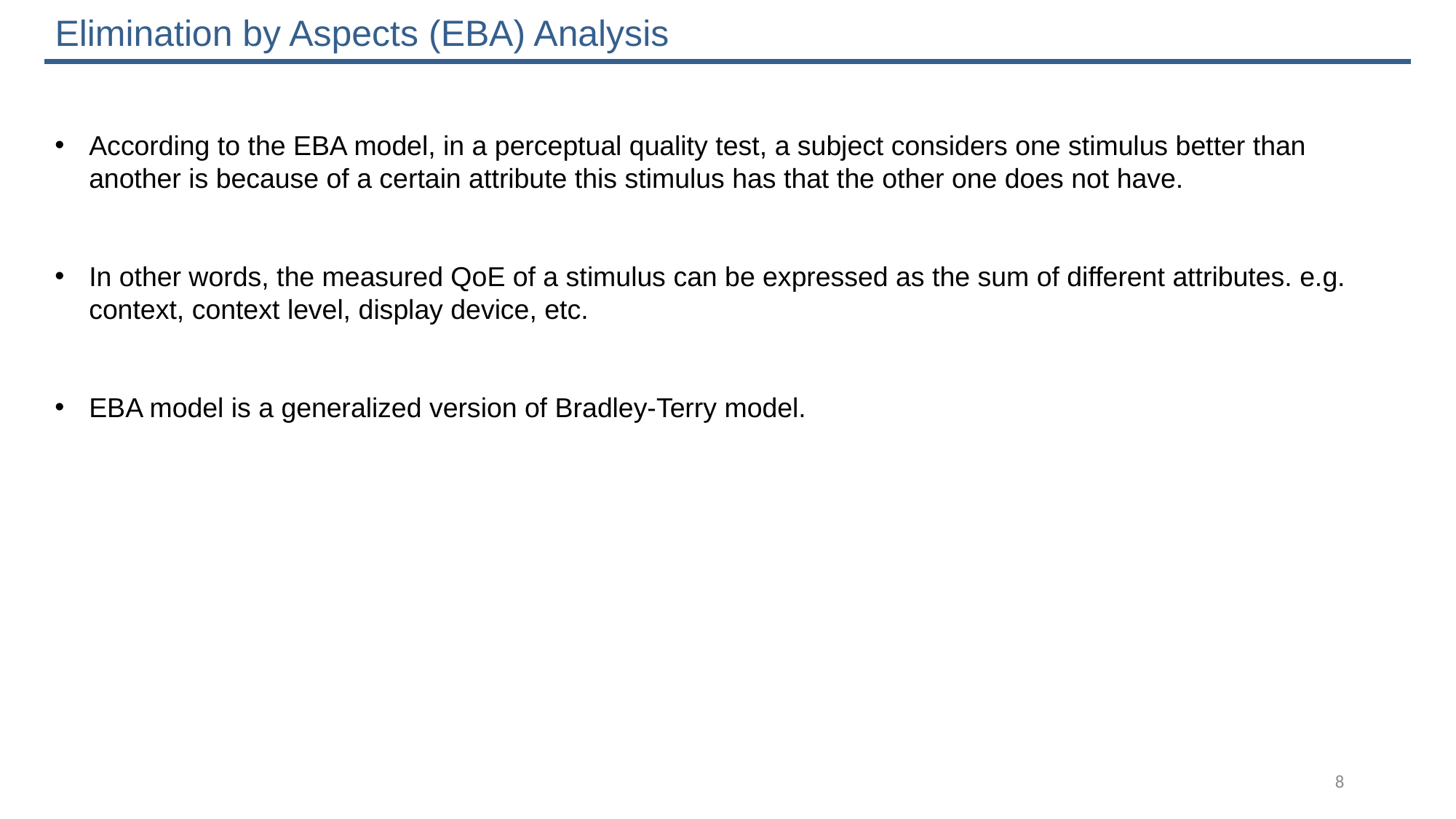

# Elimination by Aspects (EBA) Analysis
According to the EBA model, in a perceptual quality test, a subject considers one stimulus better than another is because of a certain attribute this stimulus has that the other one does not have.

In other words, the measured QoE of a stimulus can be expressed as the sum of different attributes. e.g. context, context level, display device, etc.

EBA model is a generalized version of Bradley-Terry model.
8